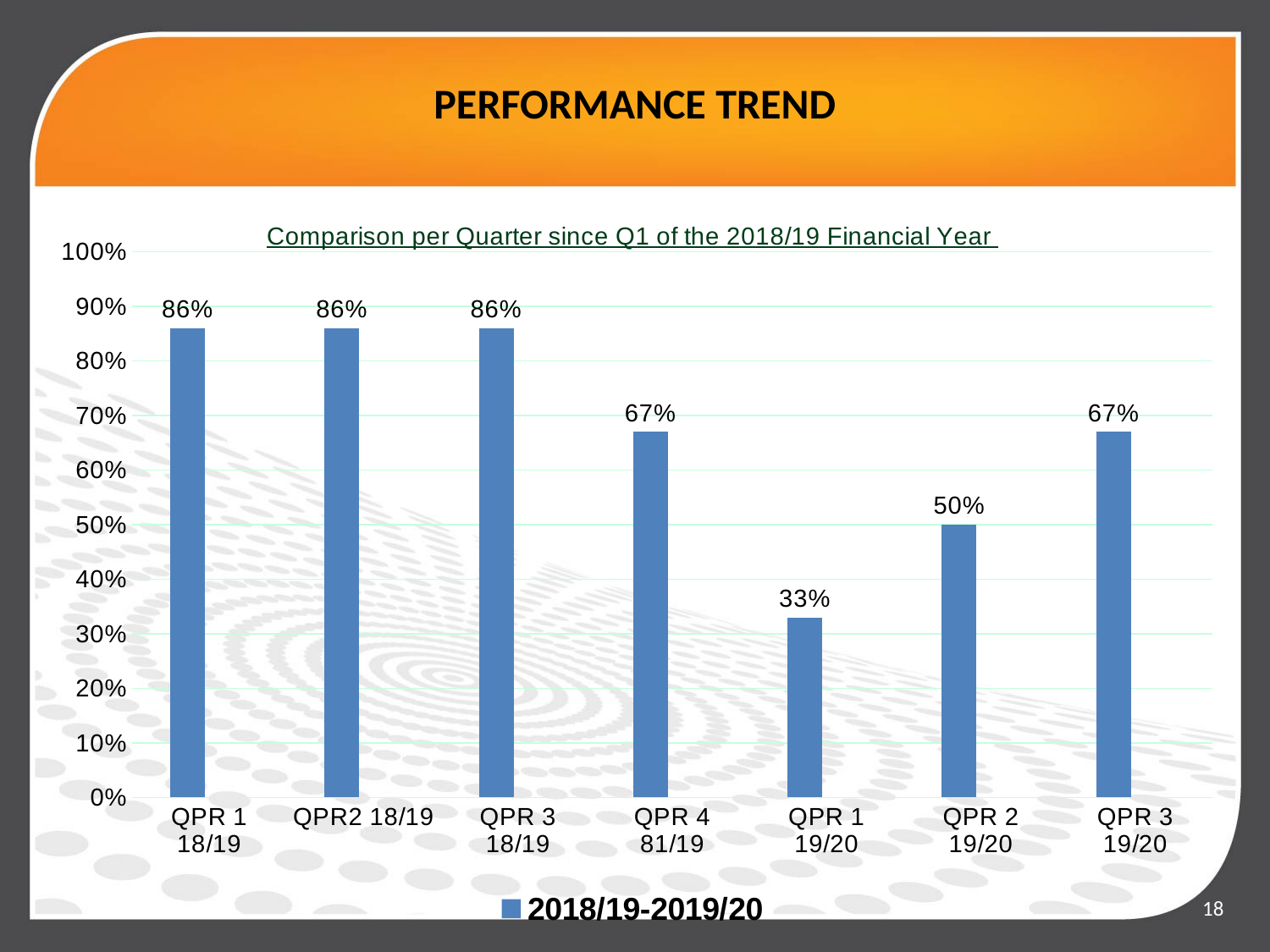

# PERFORMANCE TREND

### Chart: Comparison per Quarter since Q1 of the 2018/19 Financial Year

| Category | 2018/19-2019/20 | Column1 |
|---|---|---|
| QPR 1 18/19 | 0.8600000000000001 | None |
| QPR2 18/19 | 0.8600000000000001 | None |
| QPR 3 18/19 | 0.8600000000000001 | None |
| QPR 4 81/19 | 0.6700000000000002 | None |
| QPR 1 19/20 | 0.33000000000000007 | None |
| QPR 2 19/20 | 0.5 | None |
| QPR 3 19/20 | 0.6700000000000002 | None |
18